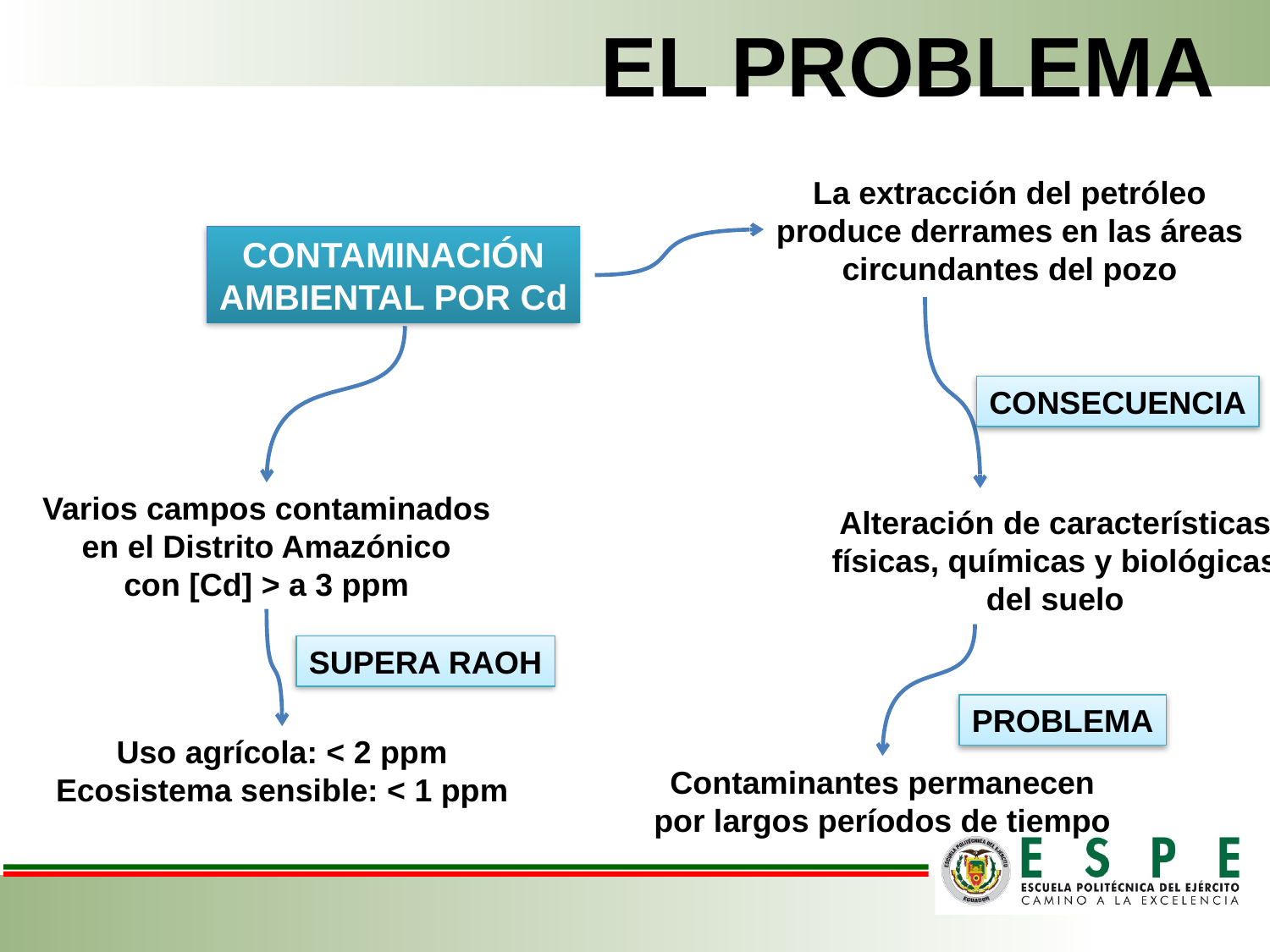

EL PROBLEMA
La extracción del petróleo
produce derrames en las áreas
circundantes del pozo
CONTAMINACIÓN
AMBIENTAL POR Cd
CONSECUENCIA
Varios campos contaminados
en el Distrito Amazónico
con [Cd] > a 3 ppm
Alteración de características
físicas, químicas y biológicas
del suelo
SUPERA RAOH
PROBLEMA
Uso agrícola: < 2 ppm
Ecosistema sensible: < 1 ppm
Contaminantes permanecen
por largos períodos de tiempo